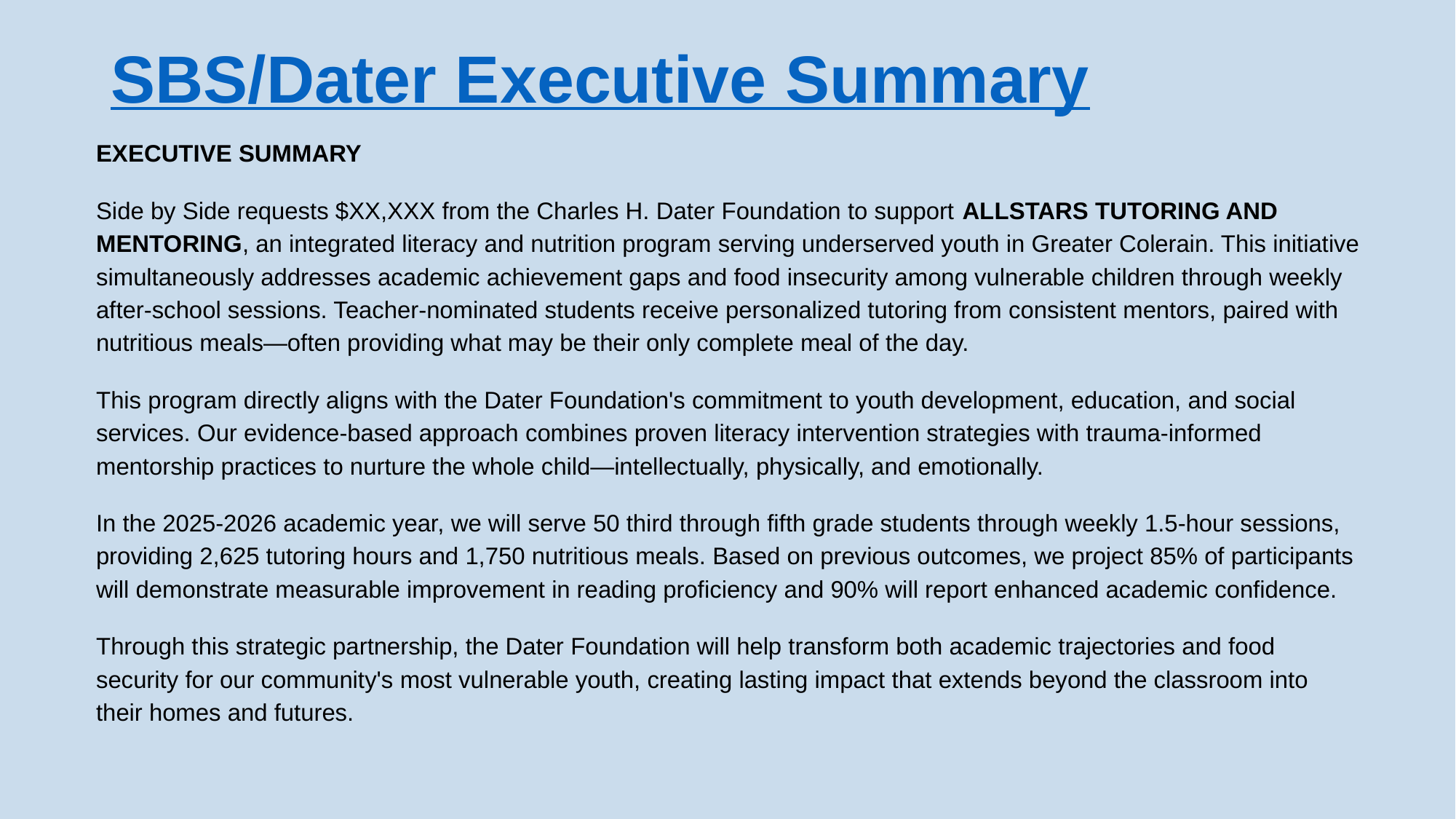

# SBS/Dater Executive Summary
EXECUTIVE SUMMARY
Side by Side requests $XX,XXX from the Charles H. Dater Foundation to support ALLSTARS TUTORING AND MENTORING, an integrated literacy and nutrition program serving underserved youth in Greater Colerain. This initiative simultaneously addresses academic achievement gaps and food insecurity among vulnerable children through weekly after-school sessions. Teacher-nominated students receive personalized tutoring from consistent mentors, paired with nutritious meals—often providing what may be their only complete meal of the day.
This program directly aligns with the Dater Foundation's commitment to youth development, education, and social services. Our evidence-based approach combines proven literacy intervention strategies with trauma-informed mentorship practices to nurture the whole child—intellectually, physically, and emotionally.
In the 2025-2026 academic year, we will serve 50 third through fifth grade students through weekly 1.5-hour sessions, providing 2,625 tutoring hours and 1,750 nutritious meals. Based on previous outcomes, we project 85% of participants will demonstrate measurable improvement in reading proficiency and 90% will report enhanced academic confidence.
Through this strategic partnership, the Dater Foundation will help transform both academic trajectories and food security for our community's most vulnerable youth, creating lasting impact that extends beyond the classroom into their homes and futures.